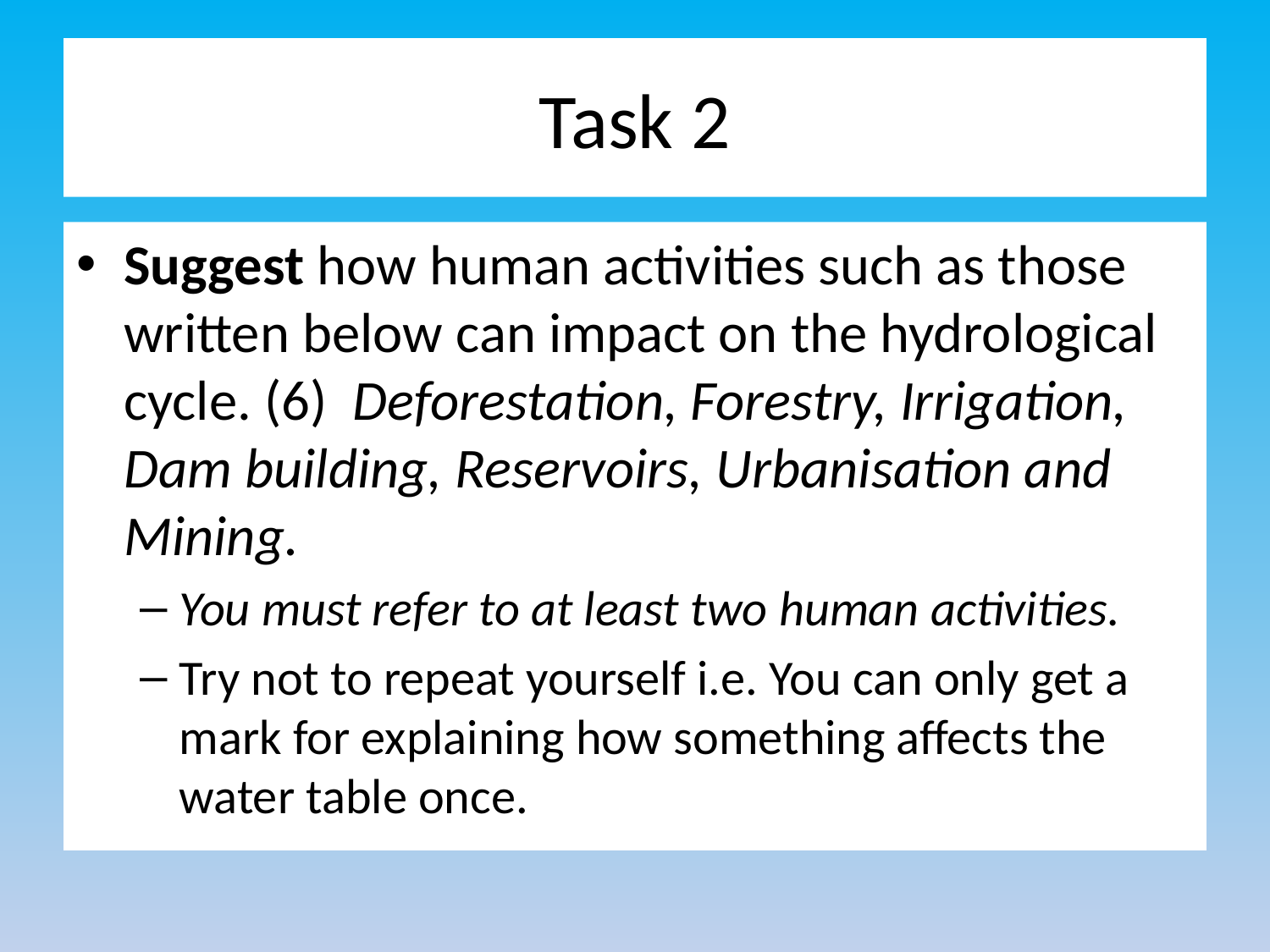

# Task 2
Suggest how human activities such as those written below can impact on the hydrological cycle. (6)  Deforestation, Forestry, Irrigation, Dam building, Reservoirs, Urbanisation and Mining.
You must refer to at least two human activities.
Try not to repeat yourself i.e. You can only get a mark for explaining how something affects the water table once.